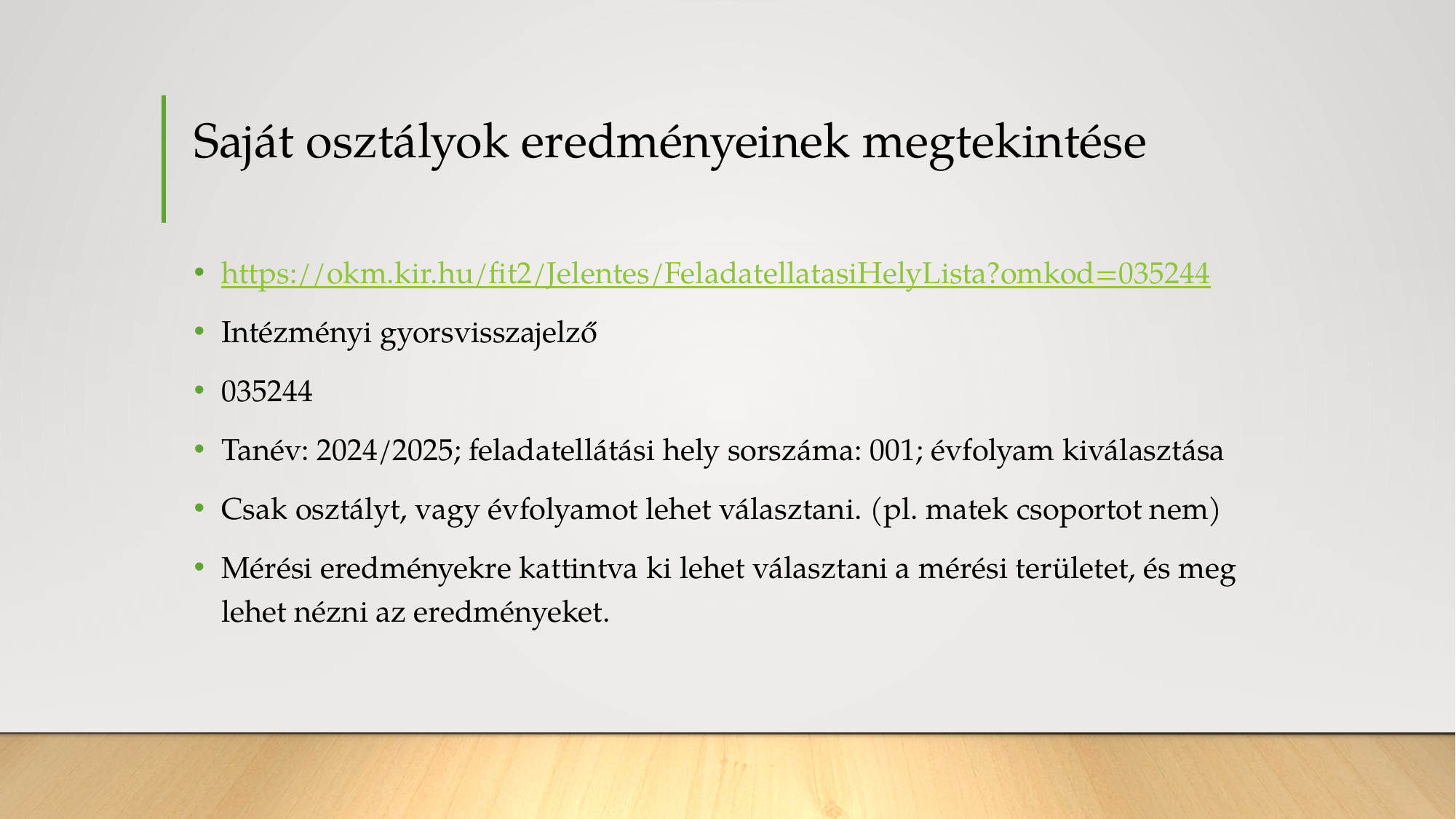

# Saját osztályok eredményeinek megtekintése
https://okm.kir.hu/fit2/Jelentes/FeladatellatasiHelyLista?omkod=035244
Intézményi gyorsvisszajelző
035244
Tanév: 2024/2025; feladatellátási hely sorszáma: 001; évfolyam kiválasztása
Csak osztályt, vagy évfolyamot lehet választani. (pl. matek csoportot nem)
Mérési eredményekre kattintva ki lehet választani a mérési területet, és meg lehet nézni az eredményeket.